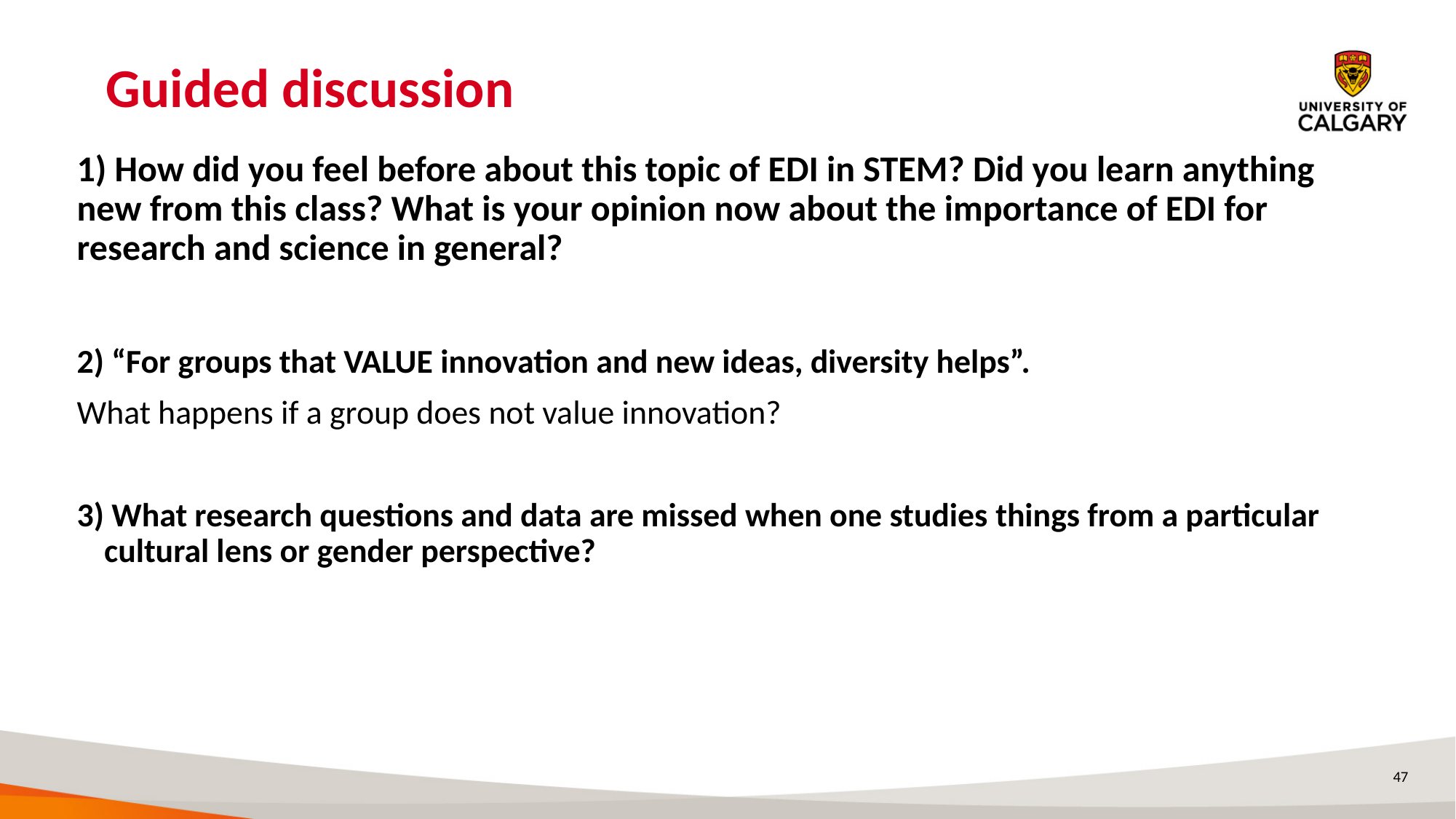

# Guided discussion
1) How did you feel before about this topic of EDI in STEM? Did you learn anything new from this class? What is your opinion now about the importance of EDI for research and science in general?

2) “For groups that VALUE innovation and new ideas, diversity helps”.
What happens if a group does not value innovation?

3) What research questions and data are missed when one studies things from a particular cultural lens or gender perspective?

47